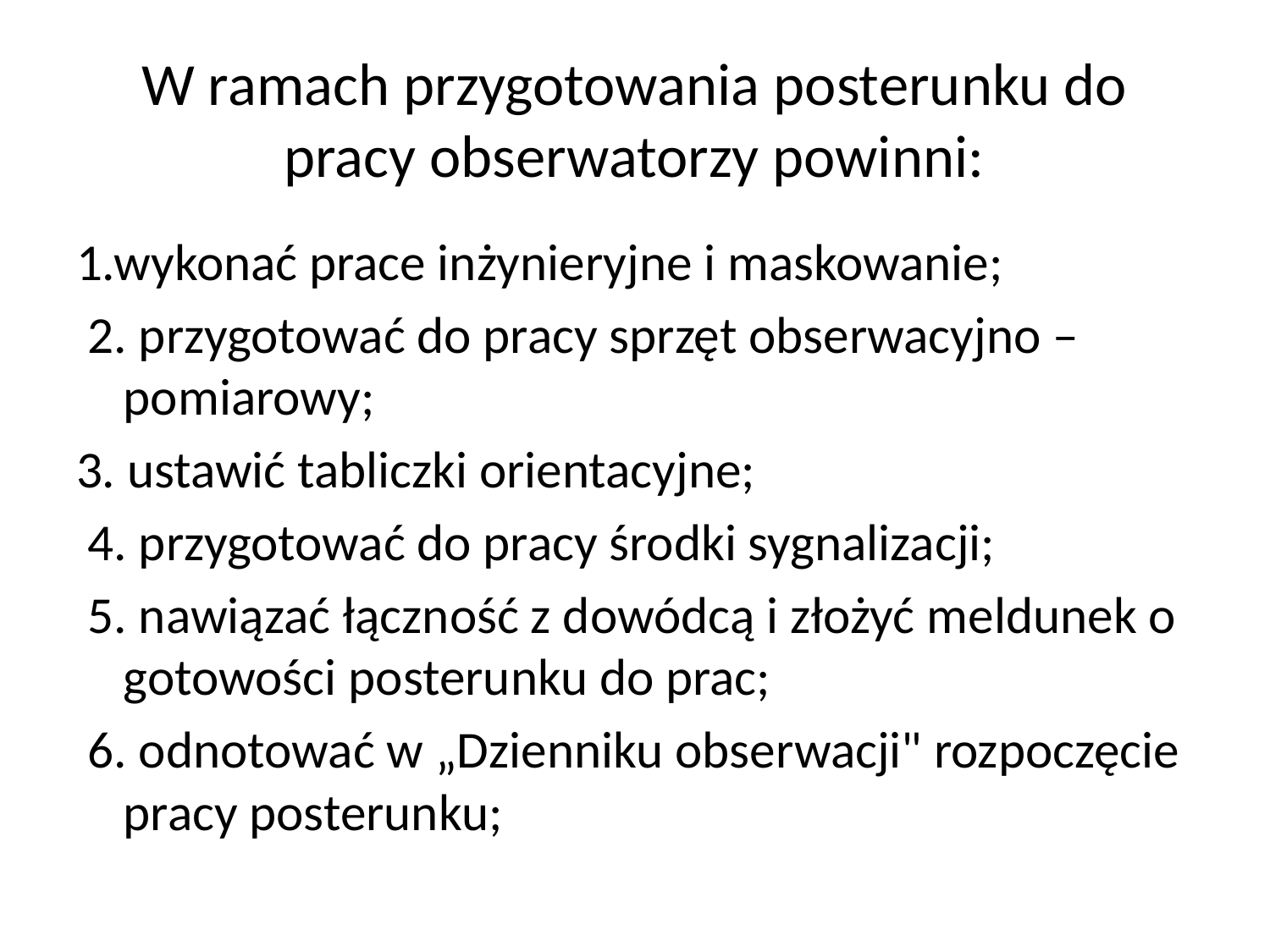

# W ramach przygotowania posterunku do pracy obserwatorzy powinni:
1.wykonać prace inżynieryjne i maskowanie;
 2. przygotować do pracy sprzęt obserwacyjno – pomiarowy;
3. ustawić tabliczki orientacyjne;
 4. przygotować do pracy środki sygnalizacji;
 5. nawiązać łączność z dowódcą i złożyć meldunek o gotowości posterunku do prac;
 6. odnotować w „Dzienniku obserwacji" rozpoczęcie pracy posterunku;